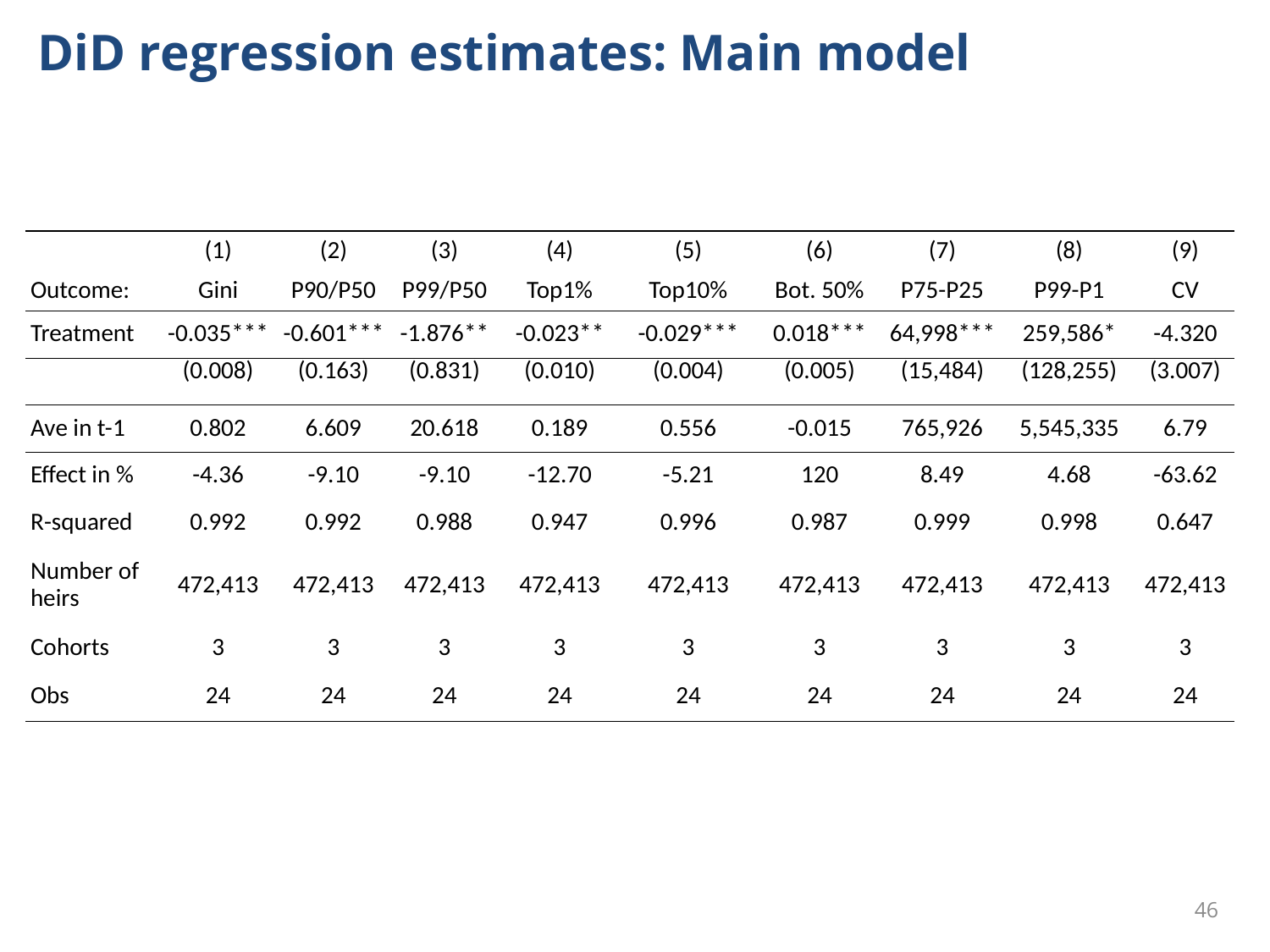

# DiD regression estimates: Main model
|  | (1) | (2) | (3) | (4) | (5) | (6) | (7) | (8) | (9) |
| --- | --- | --- | --- | --- | --- | --- | --- | --- | --- |
| Outcome: | Gini | P90/P50 | P99/P50 | Top1% | Top10% | Bot. 50% | P75-P25 | P99-P1 | CV |
| Treatment | -0.035\*\*\* | -0.601\*\*\* | -1.876\*\* | -0.023\*\* | -0.029\*\*\* | 0.018\*\*\* | 64,998\*\*\* | 259,586\* | -4.320 |
|  | (0.008) | (0.163) | (0.831) | (0.010) | (0.004) | (0.005) | (15,484) | (128,255) | (3.007) |
| Ave in t-1 | 0.802 | 6.609 | 20.618 | 0.189 | 0.556 | -0.015 | 765,926 | 5,545,335 | 6.79 |
| Effect in % | -4.36 | -9.10 | -9.10 | -12.70 | -5.21 | 120 | 8.49 | 4.68 | -63.62 |
| R-squared | 0.992 | 0.992 | 0.988 | 0.947 | 0.996 | 0.987 | 0.999 | 0.998 | 0.647 |
| Number of heirs | 472,413 | 472,413 | 472,413 | 472,413 | 472,413 | 472,413 | 472,413 | 472,413 | 472,413 |
| Cohorts | 3 | 3 | 3 | 3 | 3 | 3 | 3 | 3 | 3 |
| Obs | 24 | 24 | 24 | 24 | 24 | 24 | 24 | 24 | 24 |
46